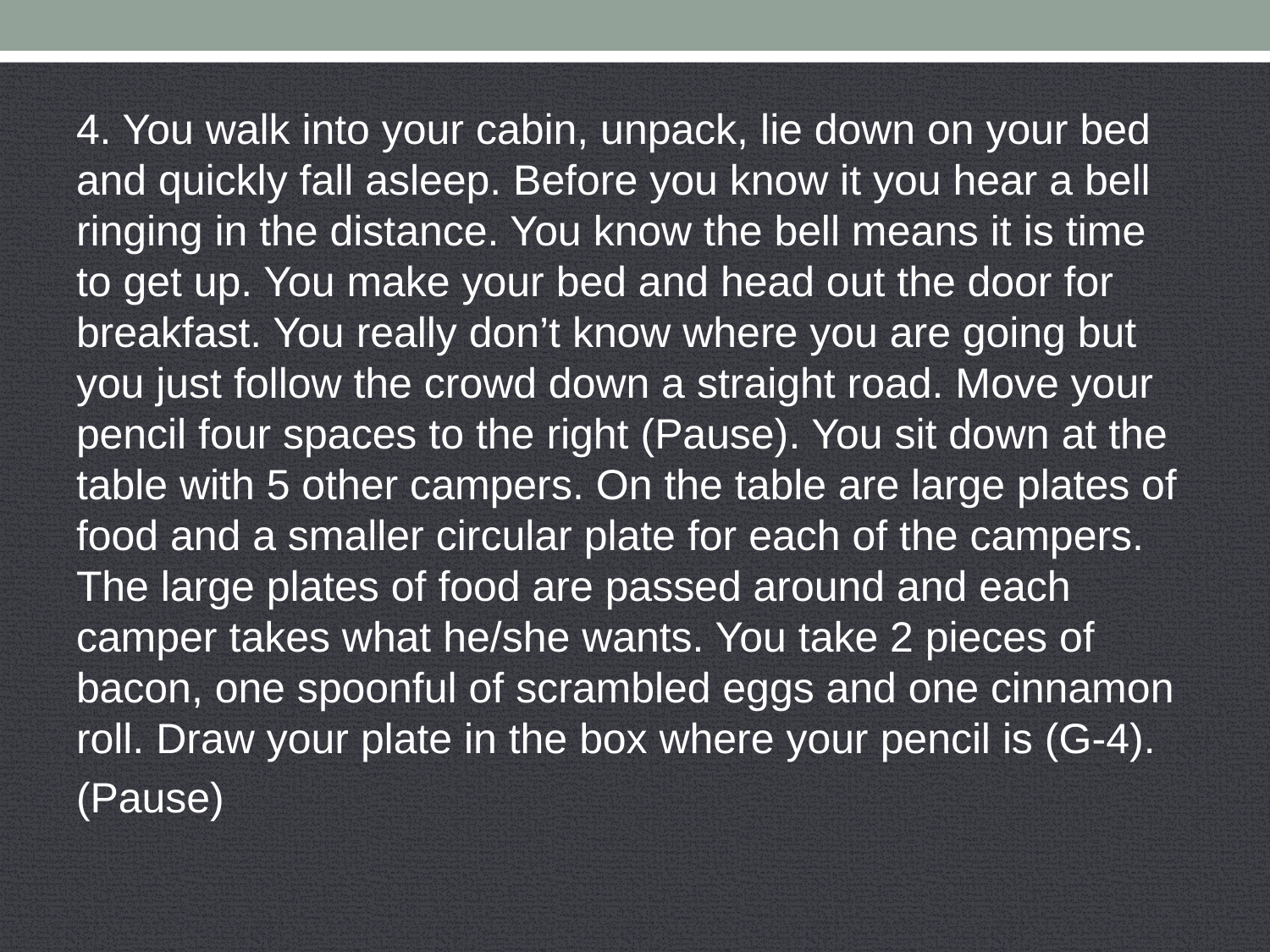

4. You walk into your cabin, unpack, lie down on your bed and quickly fall asleep. Before you know it you hear a bell ringing in the distance. You know the bell means it is time to get up. You make your bed and head out the door for breakfast. You really don’t know where you are going but you just follow the crowd down a straight road. Move your pencil four spaces to the right (Pause). You sit down at the table with 5 other campers. On the table are large plates of food and a smaller circular plate for each of the campers. The large plates of food are passed around and each camper takes what he/she wants. You take 2 pieces of bacon, one spoonful of scrambled eggs and one cinnamon roll. Draw your plate in the box where your pencil is (G-4).
(Pause)